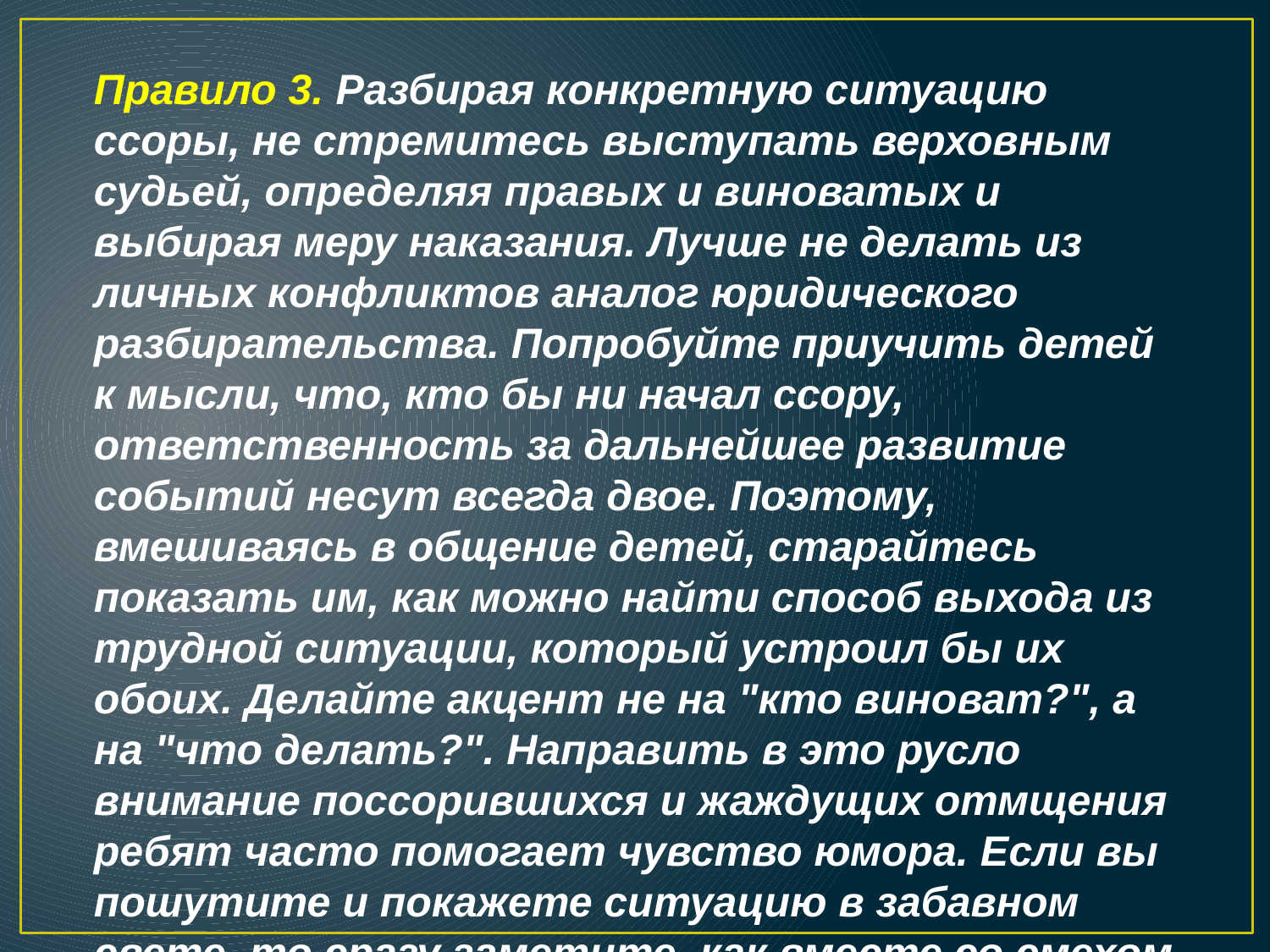

Правило 3. Разбирая конкретную ситуацию ссоры, не стремитесь выступать верховным судьей, определяя правых и виноватых и выбирая меру наказания. Лучше не делать из личных конфликтов аналог юридического разбирательства. Попробуйте приучить детей к мысли, что, кто бы ни начал ссору, ответственность за дальнейшее развитие событий несут всегда двое. Поэтому, вмешиваясь в общение детей, старайтесь показать им, как можно найти способ выхода из трудной ситуации, который устроил бы их обоих. Делайте акцент не на "кто виноват?", а на "что делать?". Направить в это русло внимание поссорившихся и жаждущих отмщения ребят часто помогает чувство юмора. Если вы пошутите и покажете ситуацию в забавном свете, то сразу заметите, как вместе со смехом у детей постепенно меняется их эмоциональное состояние.